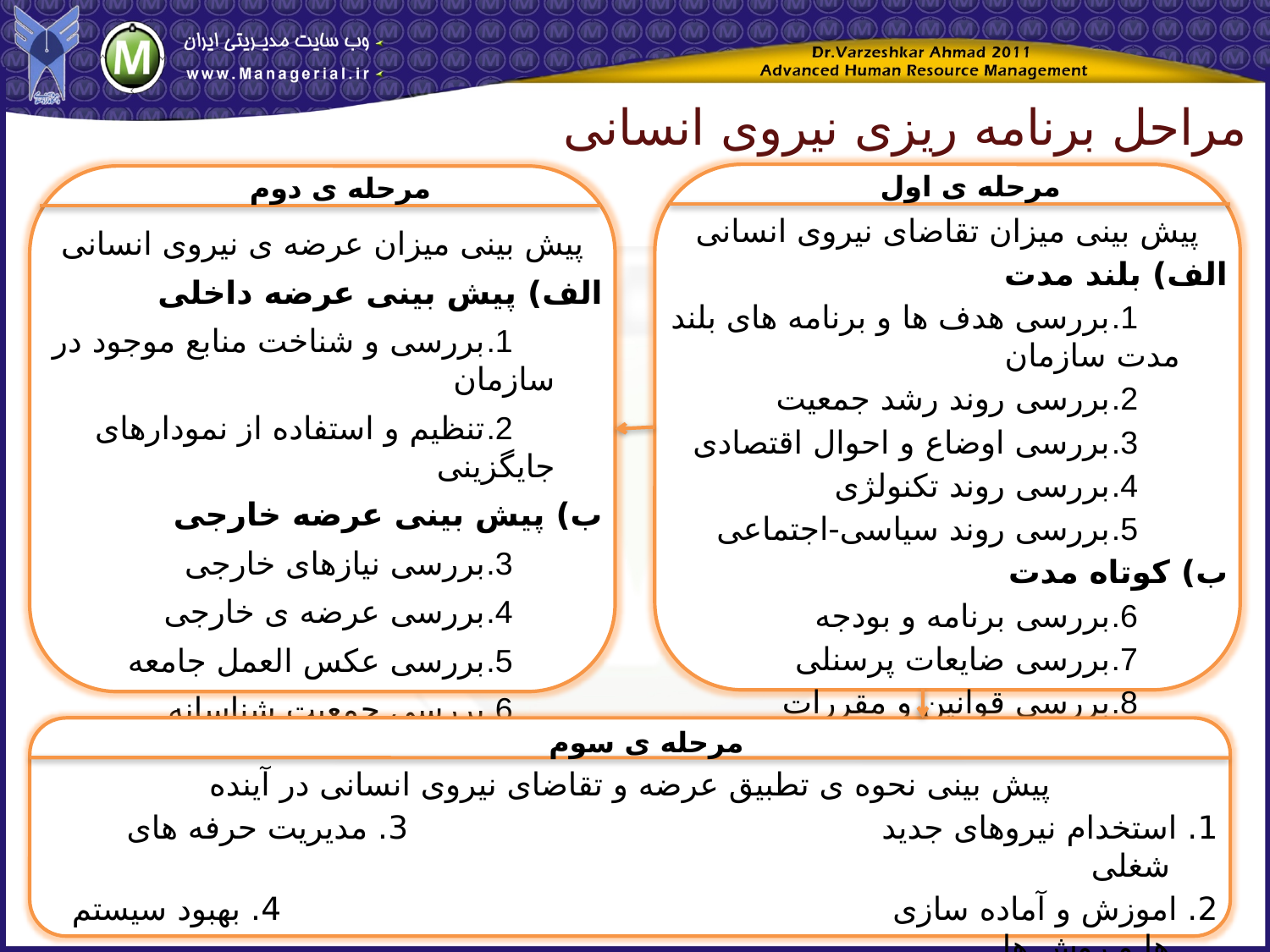

مراحل برنامه ریزی نیروی انسانی
مرحله ی اول

مرحله ی دوم

پیش بینی میزان تقاضای نیروی انسانی
الف) بلند مدت
بررسی هدف ها و برنامه های بلند مدت سازمان
بررسی روند رشد جمعیت
بررسی اوضاع و احوال اقتصادی
بررسی روند تکنولژی
بررسی روند سیاسی-اجتماعی
ب) کوتاه مدت
بررسی برنامه و بودجه
بررسی ضایعات پرسنلی
بررسی قوانین و مقررات استخدامی
پیش بینی میزان عرضه ی نیروی انسانی
الف) پیش بینی عرضه داخلی
بررسی و شناخت منابع موجود در سازمان
تنظیم و استفاده از نمودارهای جایگزینی
ب) پیش بینی عرضه خارجی
بررسی نیازهای خارجی
بررسی عرضه ی خارجی
بررسی عکس العمل جامعه
بررسی جمعیت شناسانه (دموگرافیک)
مرحله ی سوم

پیش بینی نحوه ی تطبیق عرضه و تقاضای نیروی انسانی در آینده
1. استخدام نیروهای جدید 					3. مدیریت حرفه های شغلی
2. اموزش و آماده سازی  						4. بهبود سیستم ها و روش ها
5. کاهش نیروی انسانی